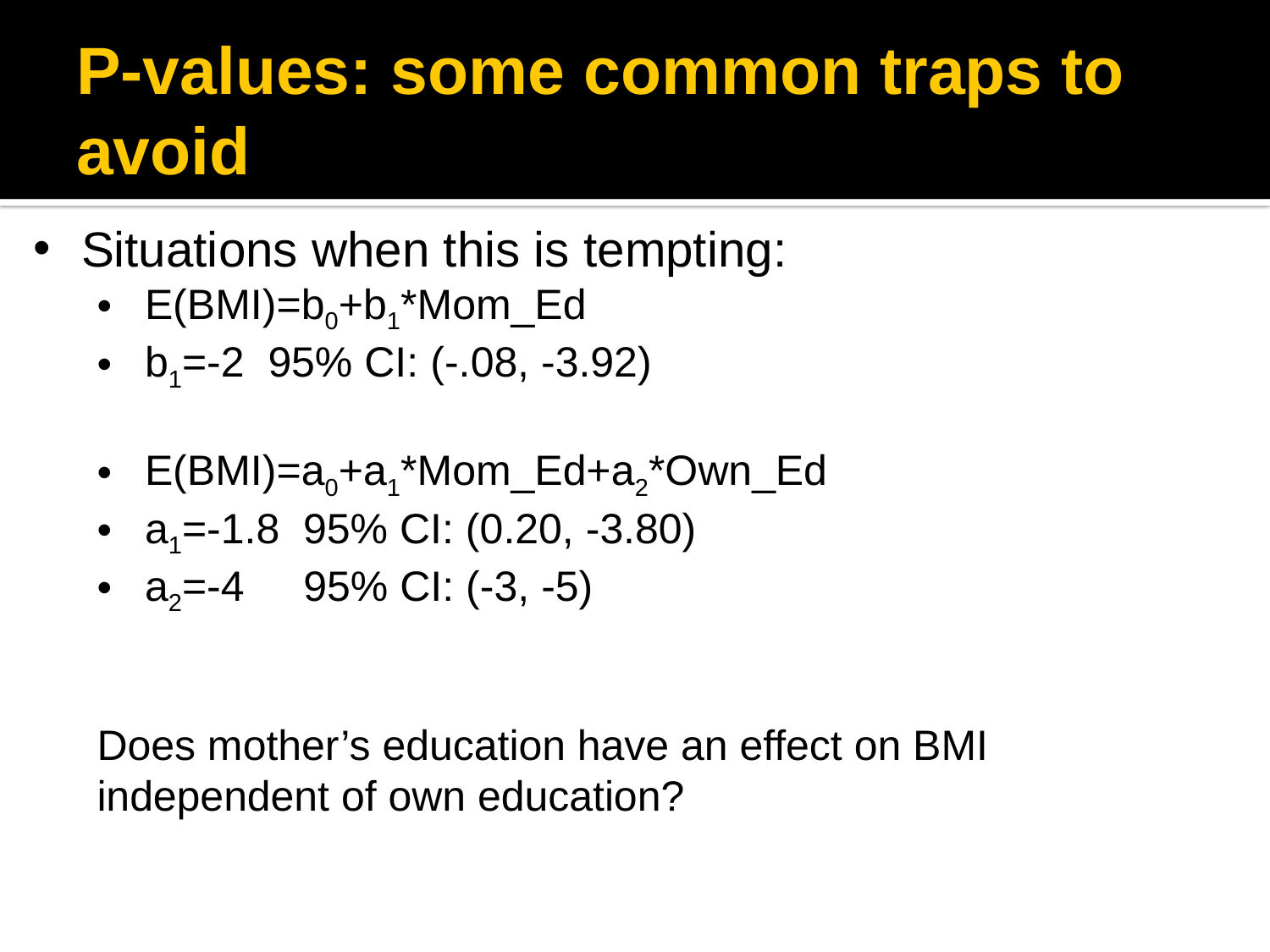

P-values: some common traps to avoid
Situations when this is tempting:
E(BMI)=b0+b1*Mom_Ed
b1=-2  95% CI: (-.08, -3.92)

E(BMI)=a0+a1*Mom_Ed+a2*Own_Ed
a1=-1.8  95% CI: (0.20, -3.80)
a2=-4     95% CI: (-3, -5)

Does mother’s education have an effect on BMI independent of own education?